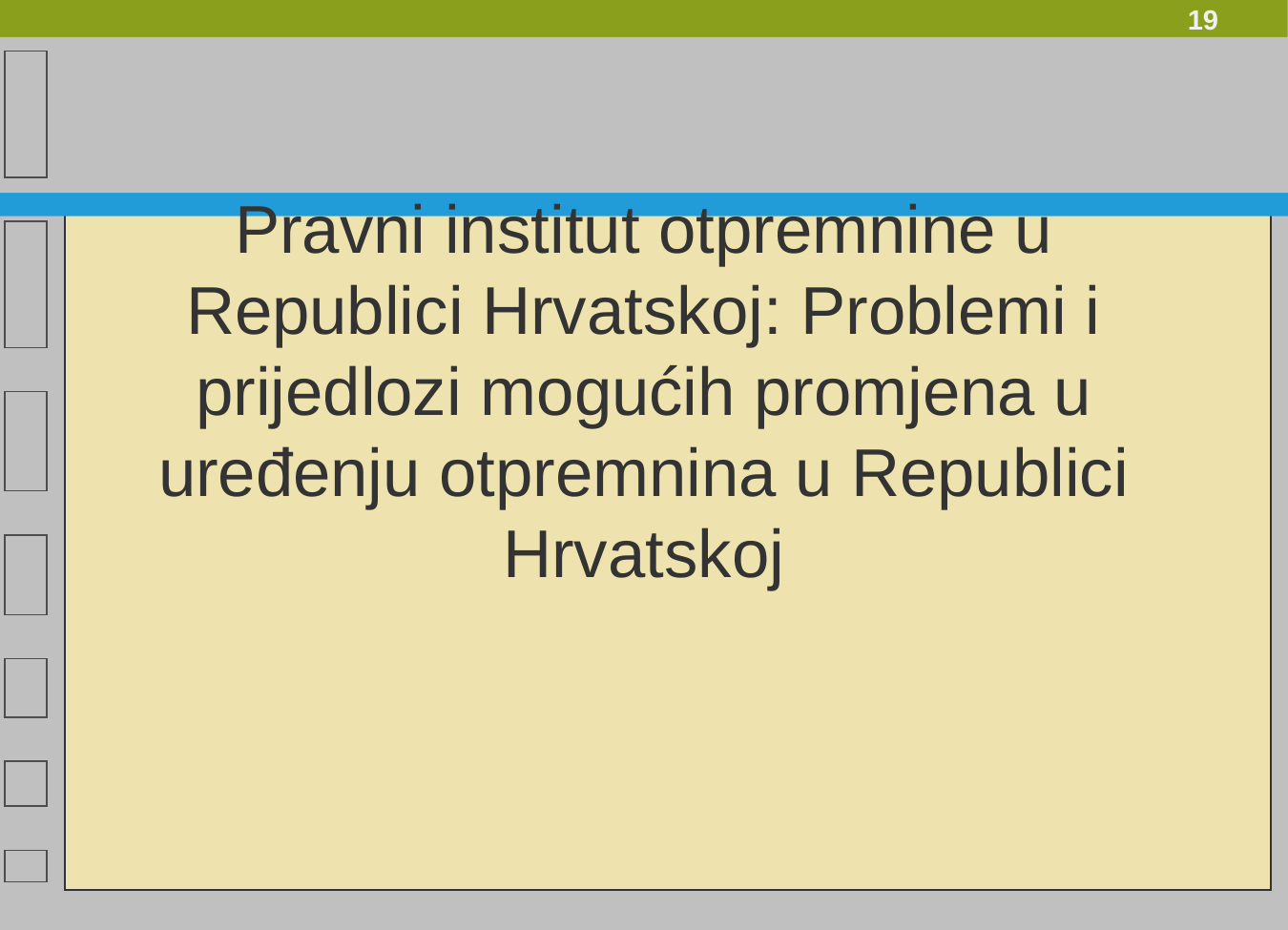

# Pravni institut otpremnine u Republici Hrvatskoj: Problemi i prijedlozi mogućih promjena u uređenju otpremnina u Republici Hrvatskoj